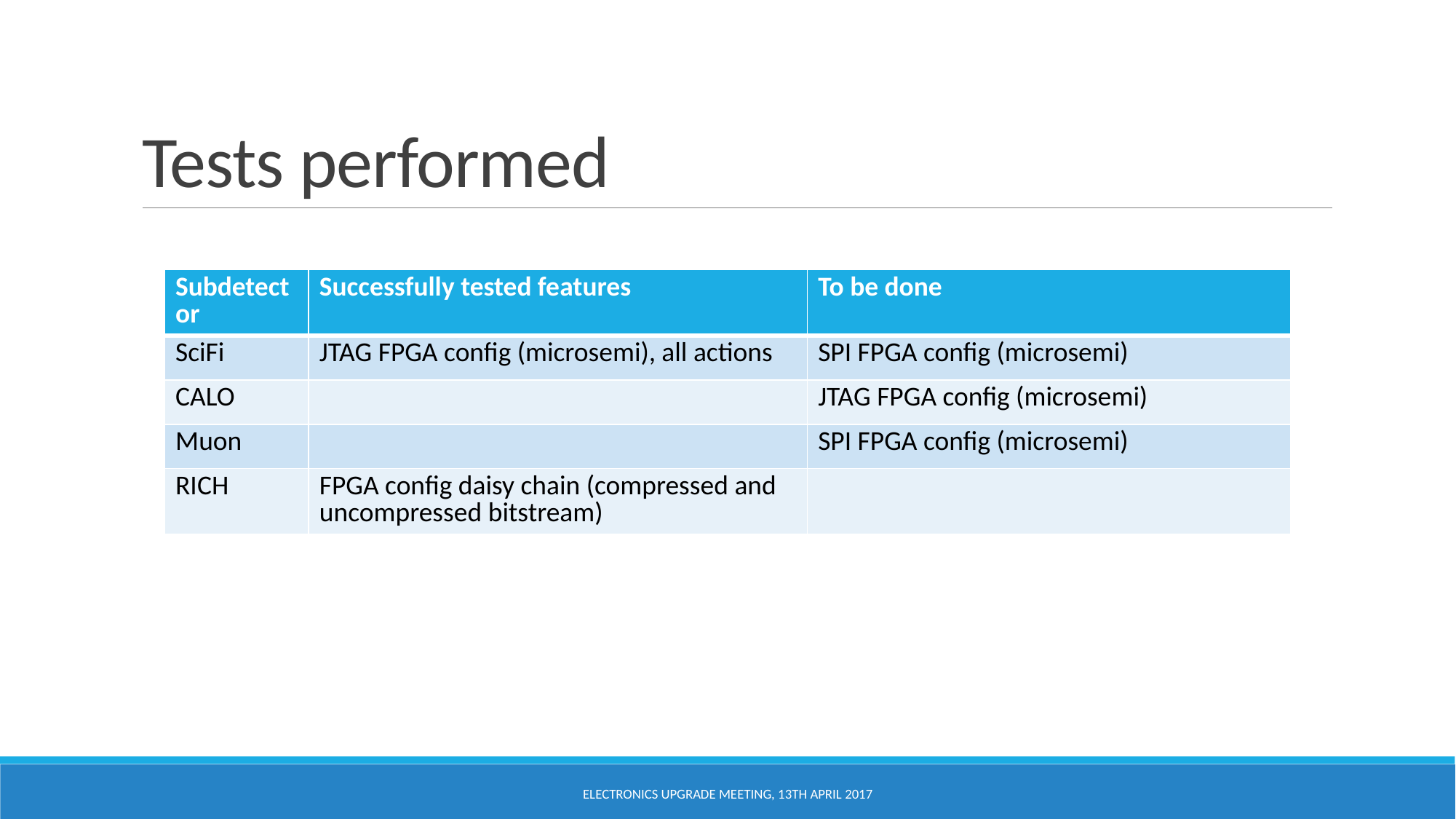

# Tests performed
| Subdetector | Successfully tested features | To be done |
| --- | --- | --- |
| SciFi | JTAG FPGA config (microsemi), all actions | SPI FPGA config (microsemi) |
| CALO |  | JTAG FPGA config (microsemi) |
| Muon |  | SPI FPGA config (microsemi) |
| RICH | FPGA config daisy chain (compressed and uncompressed bitstream) |  |
Electronics Upgrade Meeting, 13th April 2017